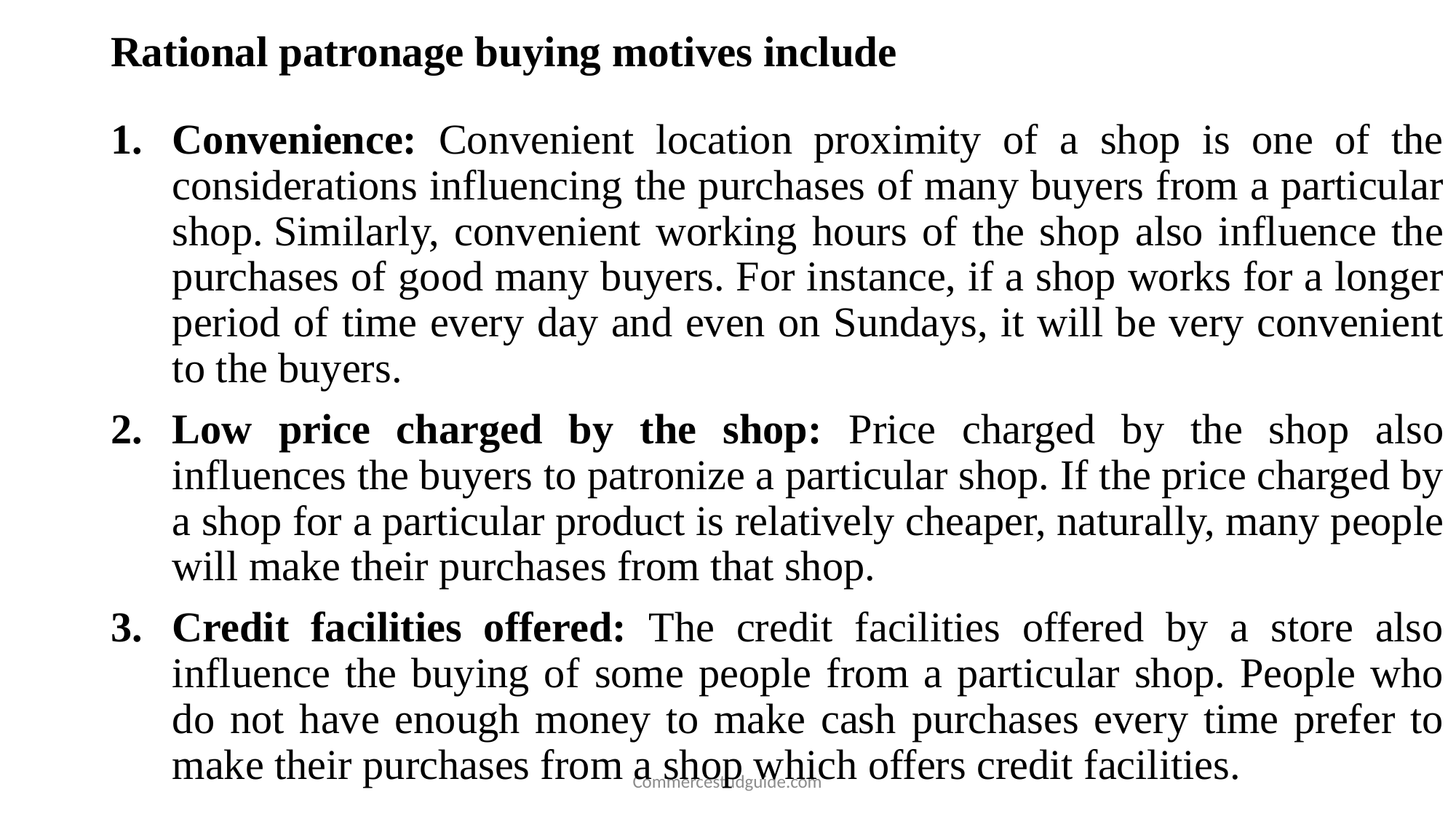

# Rational patronage buying motives include
Convenience: Convenient location proximity of a shop is one of the considerations influencing the purchases of many buyers from a particular shop. Similarly, convenient working hours of the shop also influence the purchases of good many buyers. For instance, if a shop works for a longer period of time every day and even on Sundays, it will be very convenient to the buyers.
Low price charged by the shop: Price charged by the shop also influences the buyers to patronize a particular shop. If the price charged by a shop for a particular product is relatively cheaper, naturally, many people will make their purchases from that shop.
Credit facilities offered: The credit facilities offered by a store also influence the buying of some people from a particular shop. People who do not have enough money to make cash purchases every time prefer to make their purchases from a shop which offers credit facilities.

Commercestudguide.com